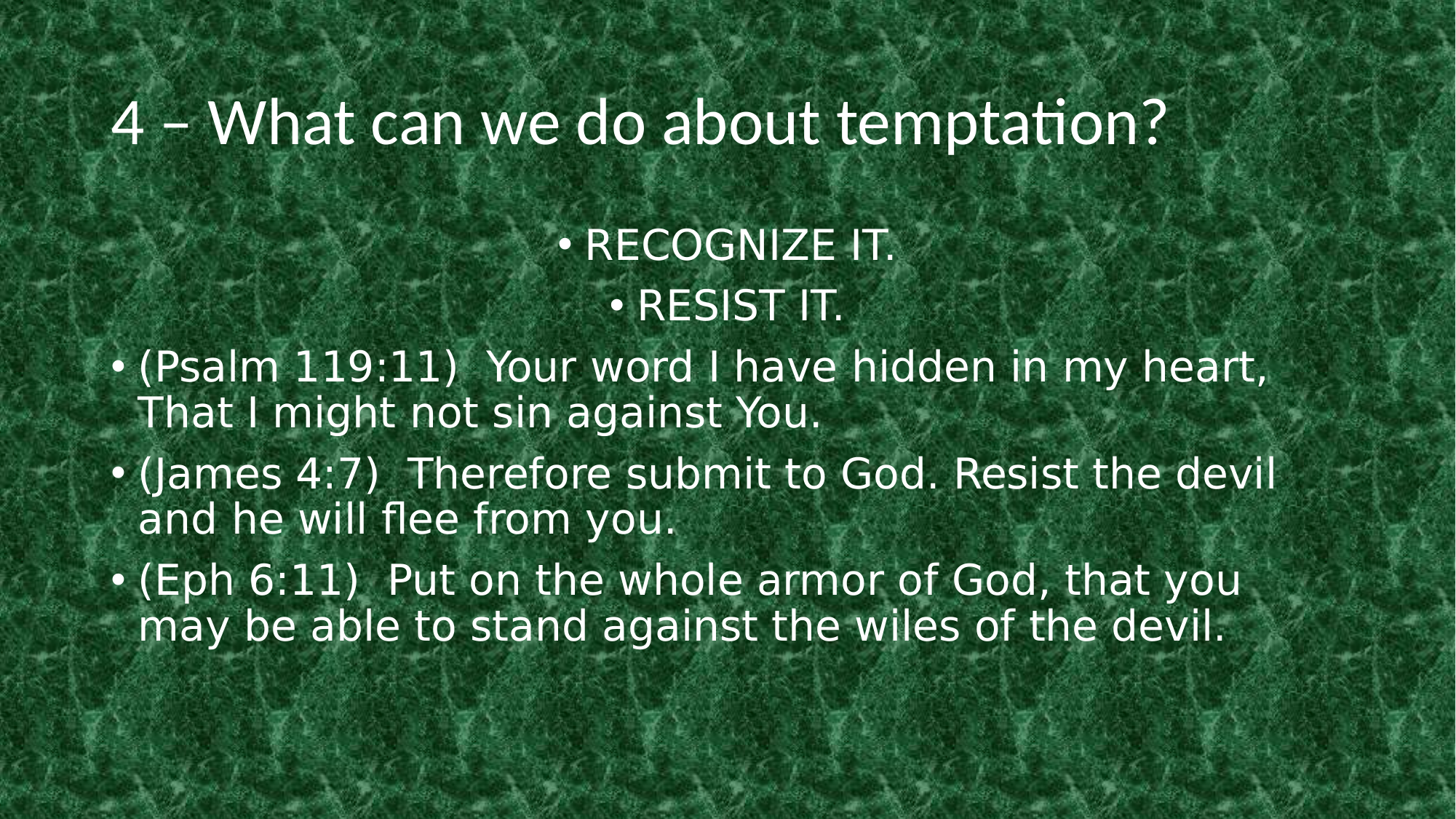

# 4 – What can we do about temptation?
RECOGNIZE IT.
RESIST IT.
(Psalm 119:11)  Your word I have hidden in my heart, That I might not sin against You.
(James 4:7)  Therefore submit to God. Resist the devil and he will flee from you.
(Eph 6:11)  Put on the whole armor of God, that you may be able to stand against the wiles of the devil.